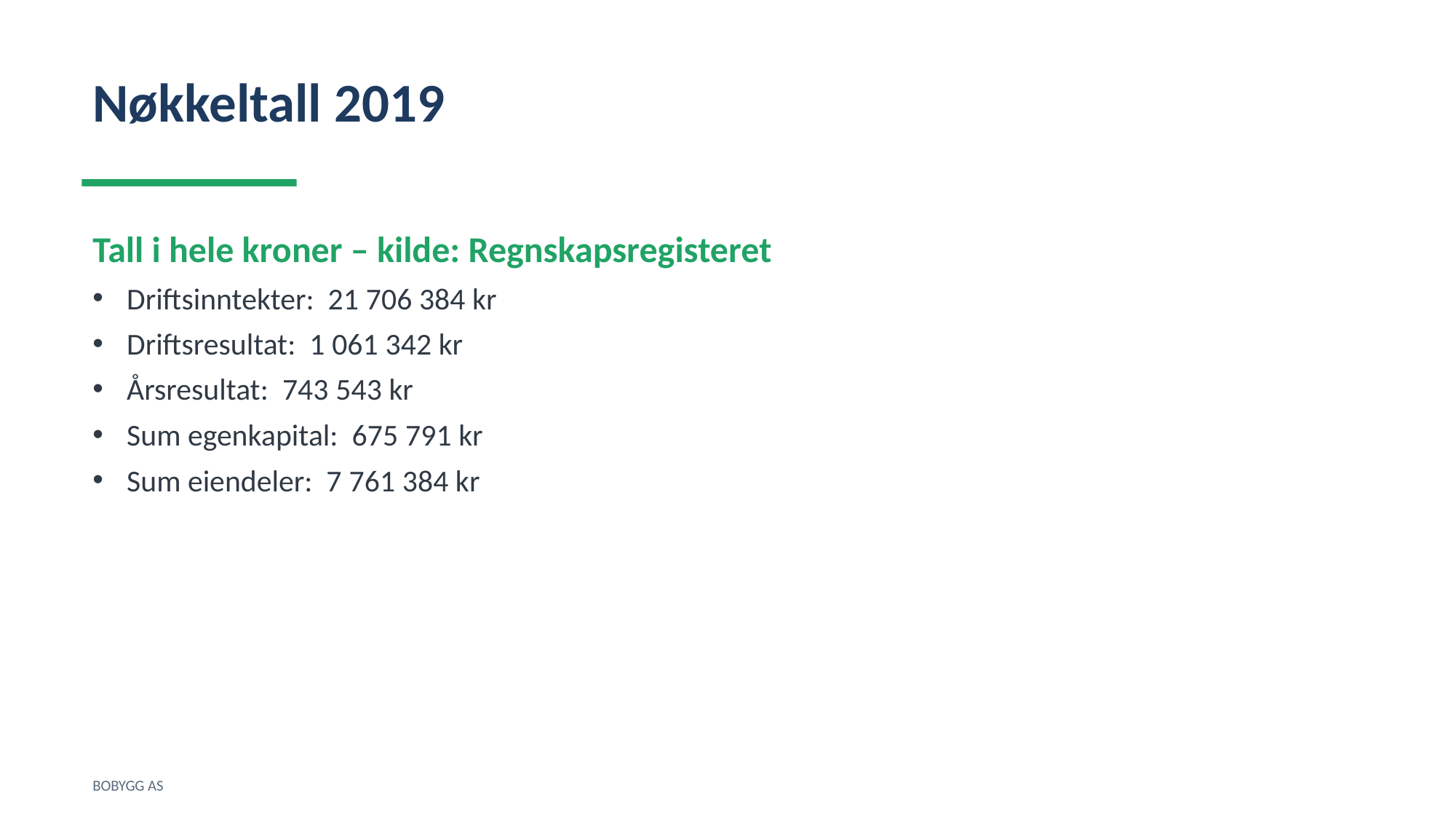

Nøkkeltall 2019

Tall i hele kroner – kilde: Regnskapsregisteret
Driftsinntekter:  21 706 384 kr
Driftsresultat:  1 061 342 kr
Årsresultat:  743 543 kr
Sum egenkapital:  675 791 kr
Sum eiendeler:  7 761 384 kr
BOBYGG AS